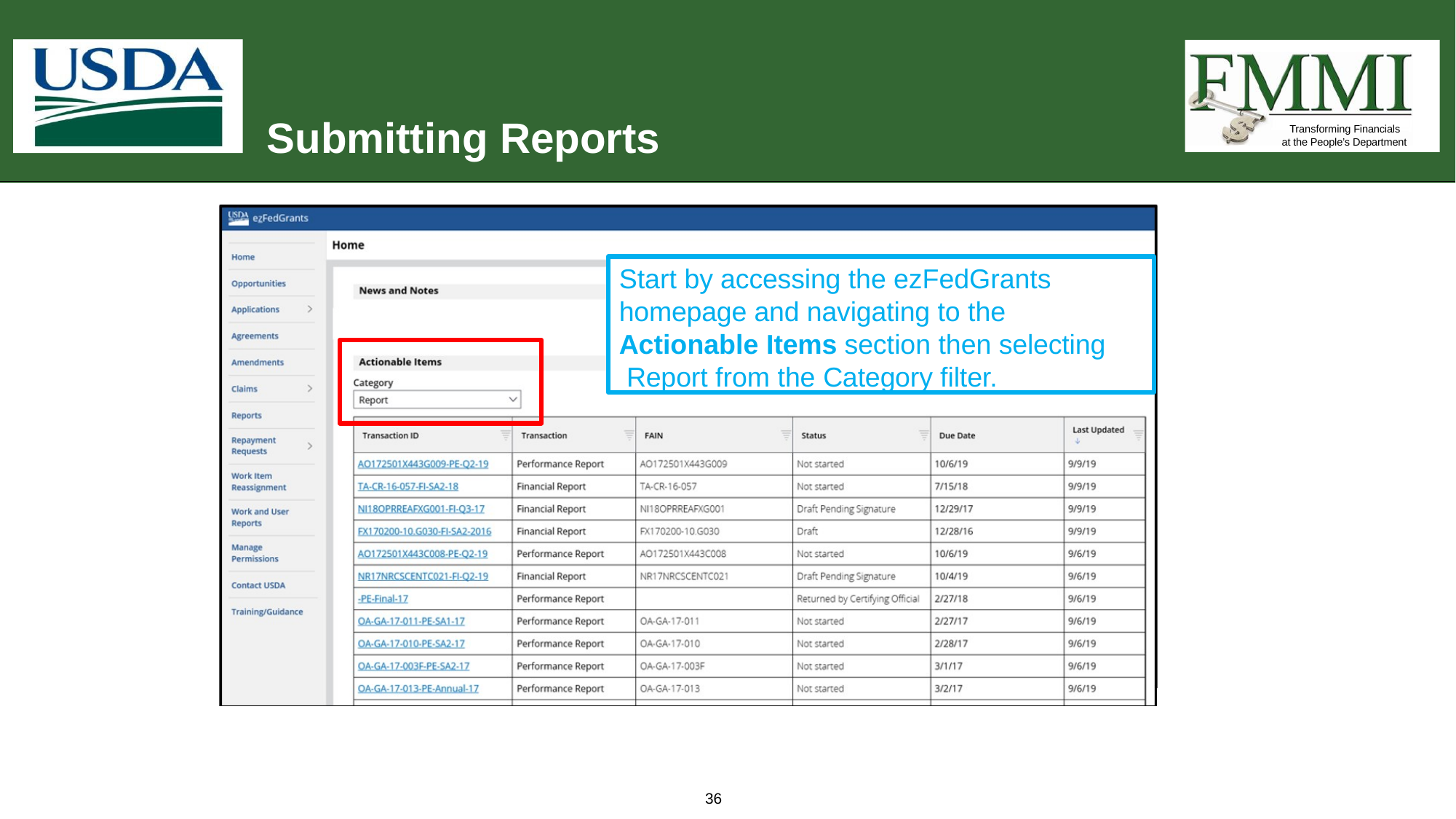

# Submitting Reports
Transforming Financials  at the People’s Department

Start by accessing the ezFedGrants  homepage and navigating to the  Actionable Items section then selecting  Report from the Category filter.

36